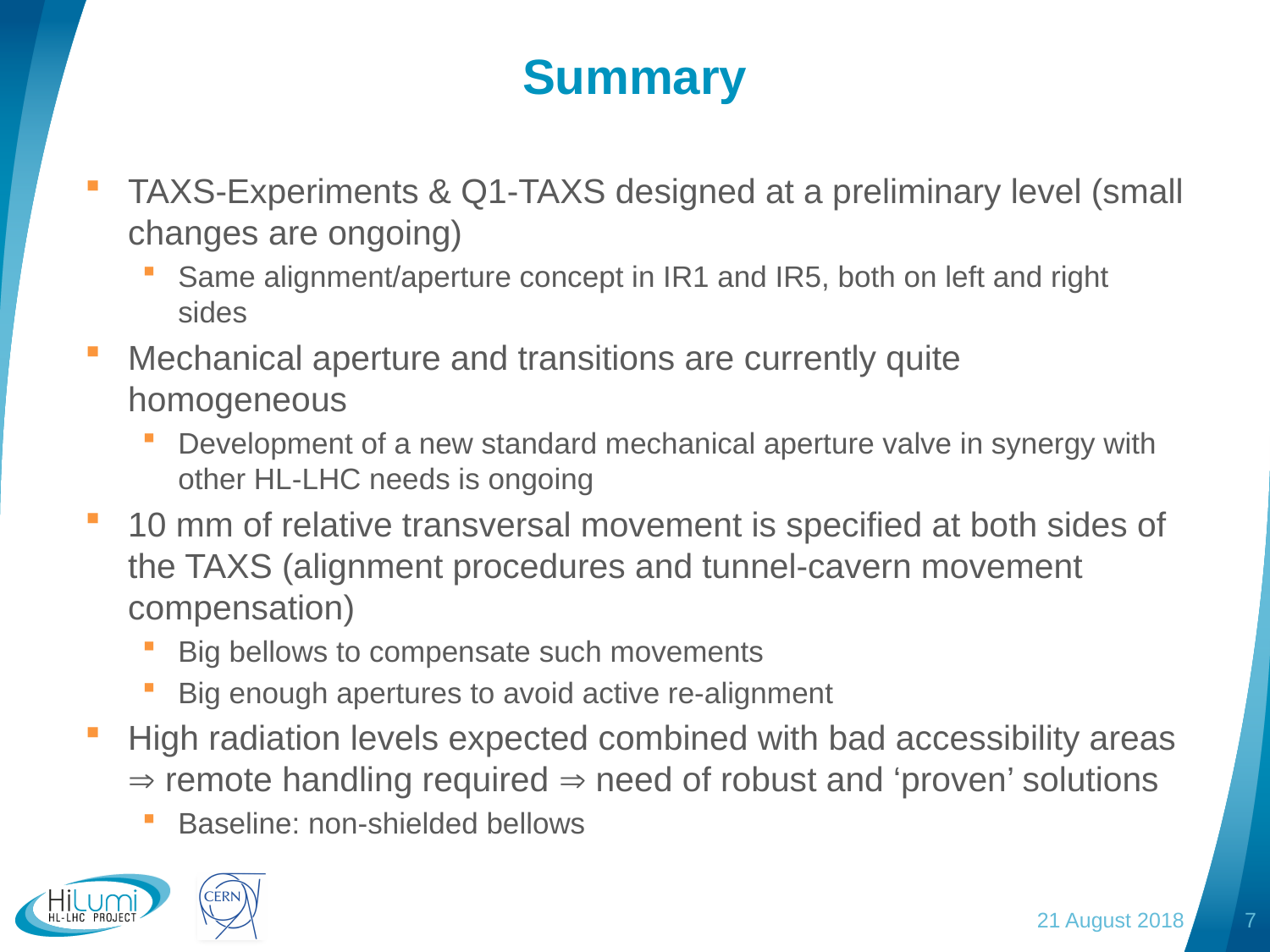

# Summary
TAXS-Experiments & Q1-TAXS designed at a preliminary level (small changes are ongoing)
Same alignment/aperture concept in IR1 and IR5, both on left and right sides
Mechanical aperture and transitions are currently quite homogeneous
Development of a new standard mechanical aperture valve in synergy with other HL-LHC needs is ongoing
10 mm of relative transversal movement is specified at both sides of the TAXS (alignment procedures and tunnel-cavern movement compensation)
Big bellows to compensate such movements
Big enough apertures to avoid active re-alignment
High radiation levels expected combined with bad accessibility areas ⇒ remote handling required ⇒ need of robust and ‘proven’ solutions
Baseline: non-shielded bellows

21 August 2018
7